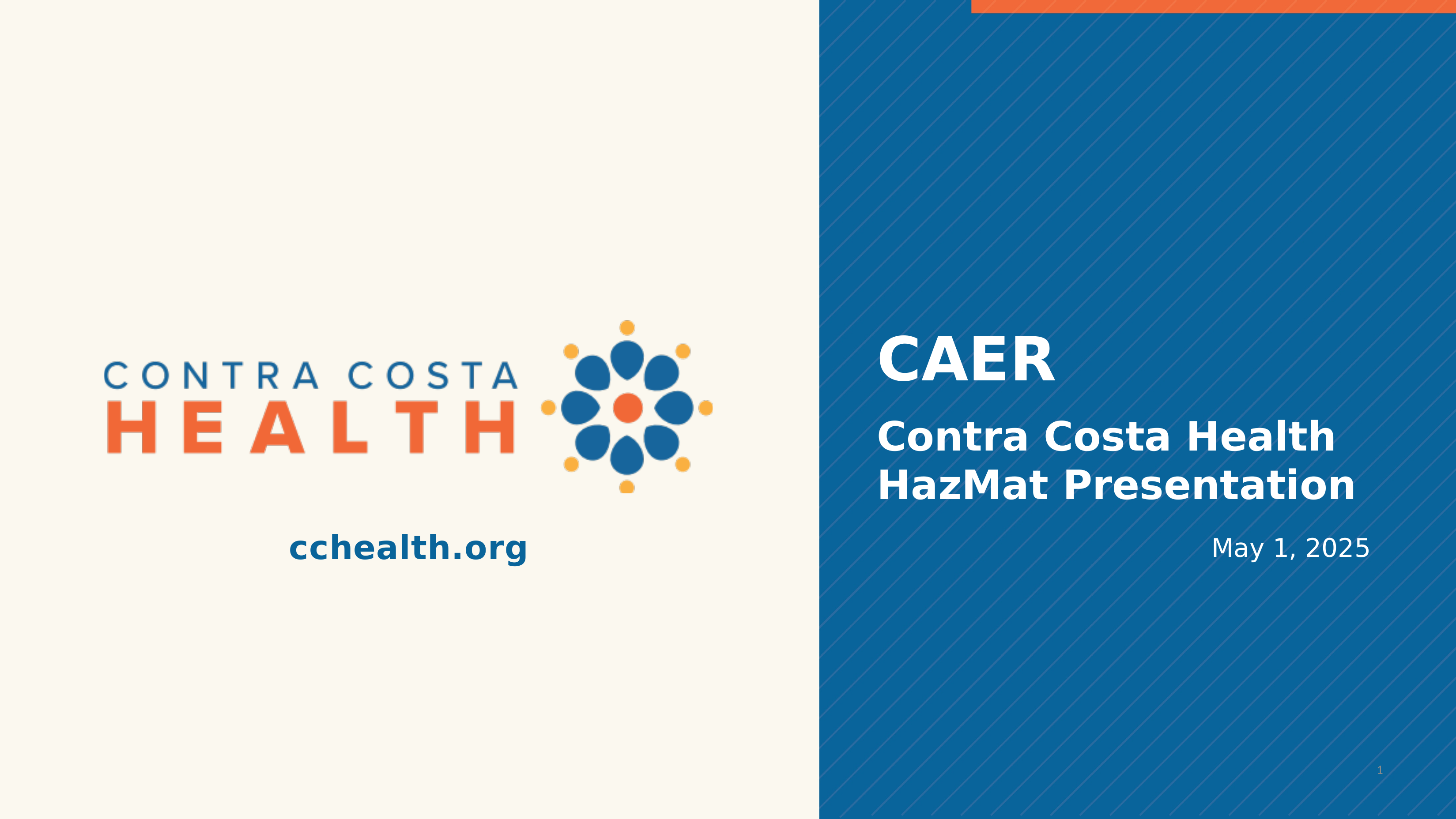

CAER
Contra Costa Health HazMat Presentation
May 1, 2025
1